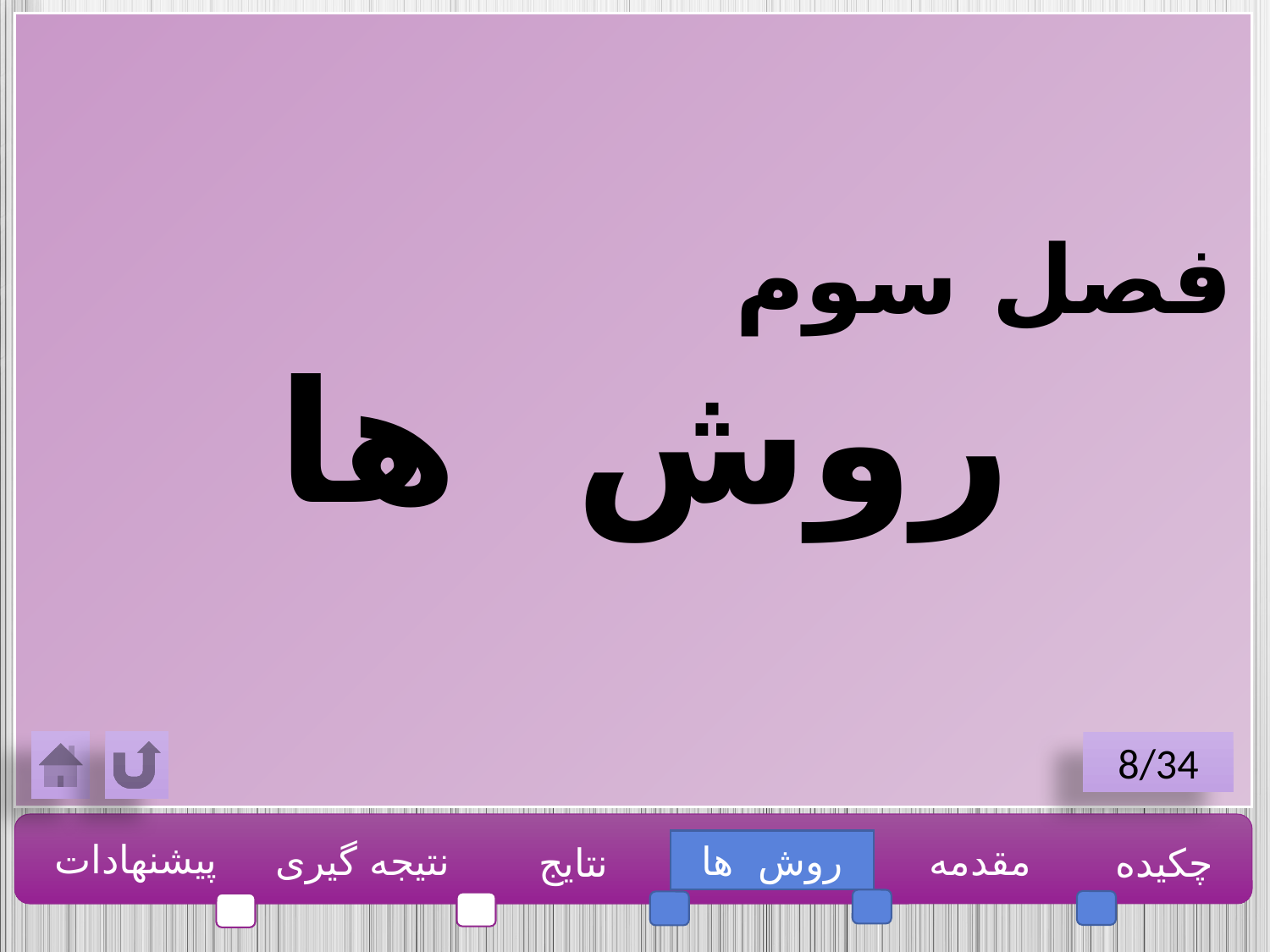

فصل سوم
روش  ها

8/34

پیشنهادات
نتیجه گیری
روش  ها
مقدمه
چکیده
نتایج